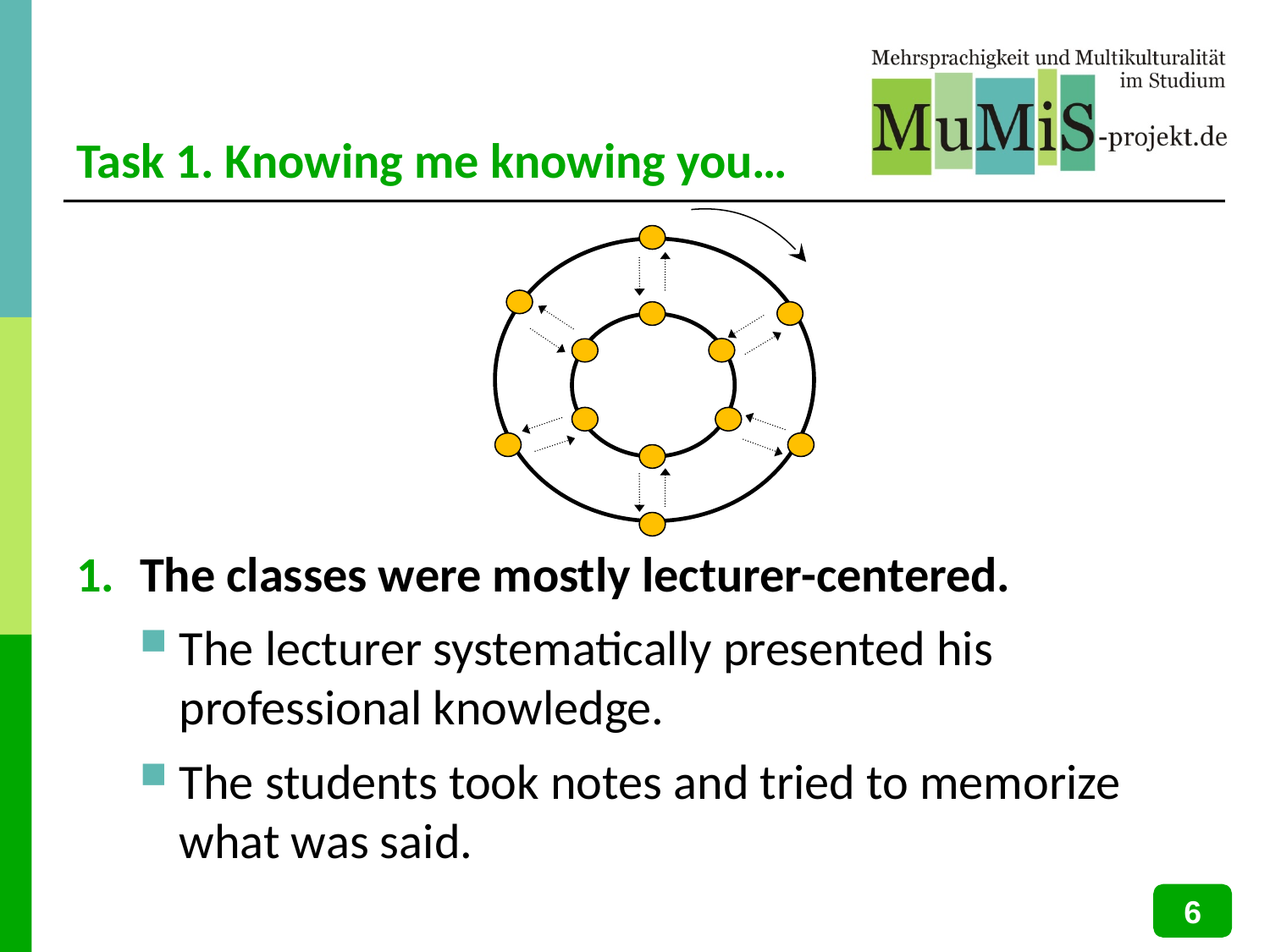

# Task 1. Knowing me knowing you…

The classes were mostly lecturer-centered.
The lecturer systematically presented his professional knowledge.
The students took notes and tried to memorize what was said.

6